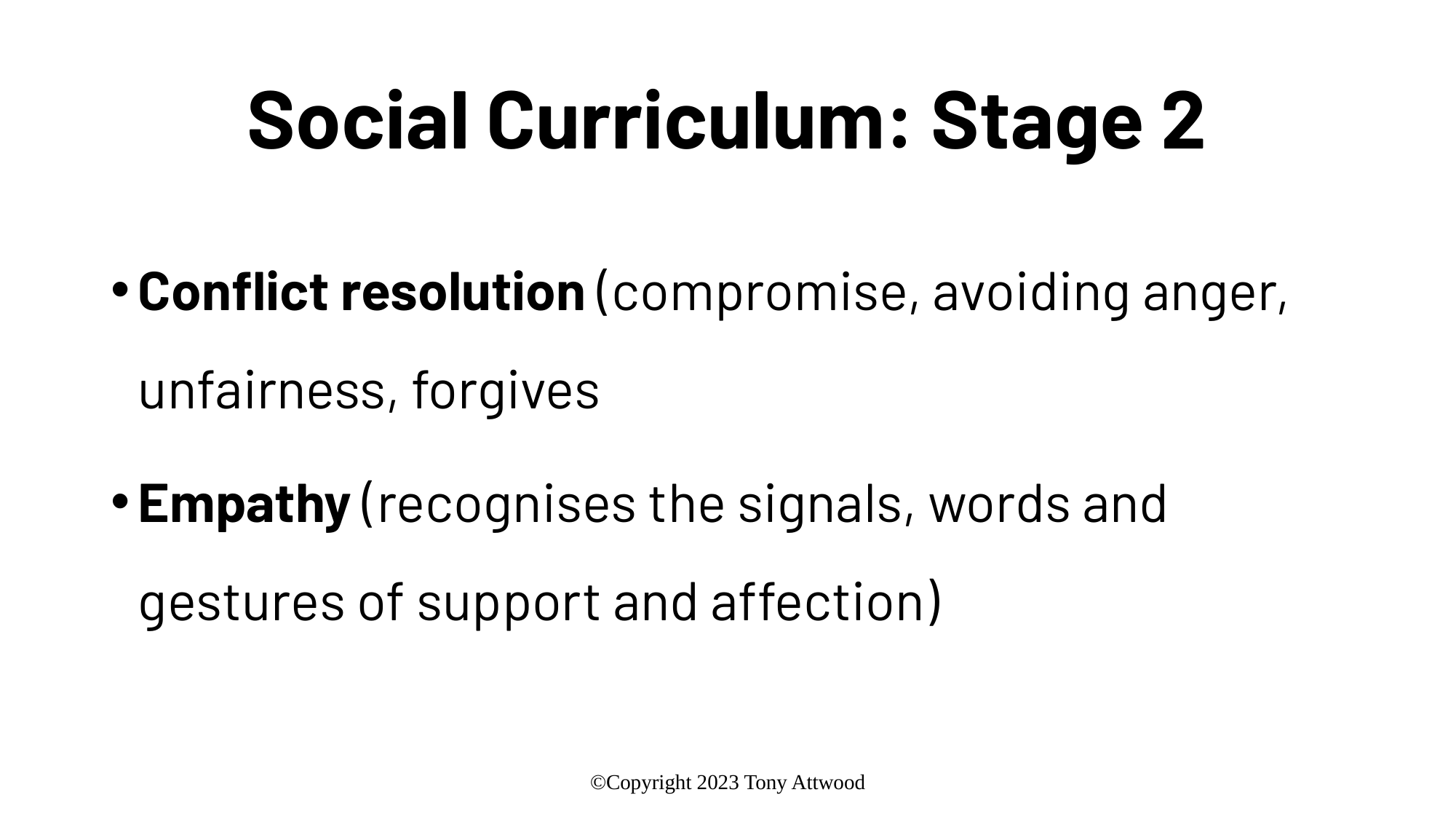

# Social Curriculum: Stage 2
Conflict resolution (compromise, avoiding anger, unfairness, forgives
Empathy (recognises the signals, words and gestures of support and affection)
©Copyright 2023 Tony Attwood